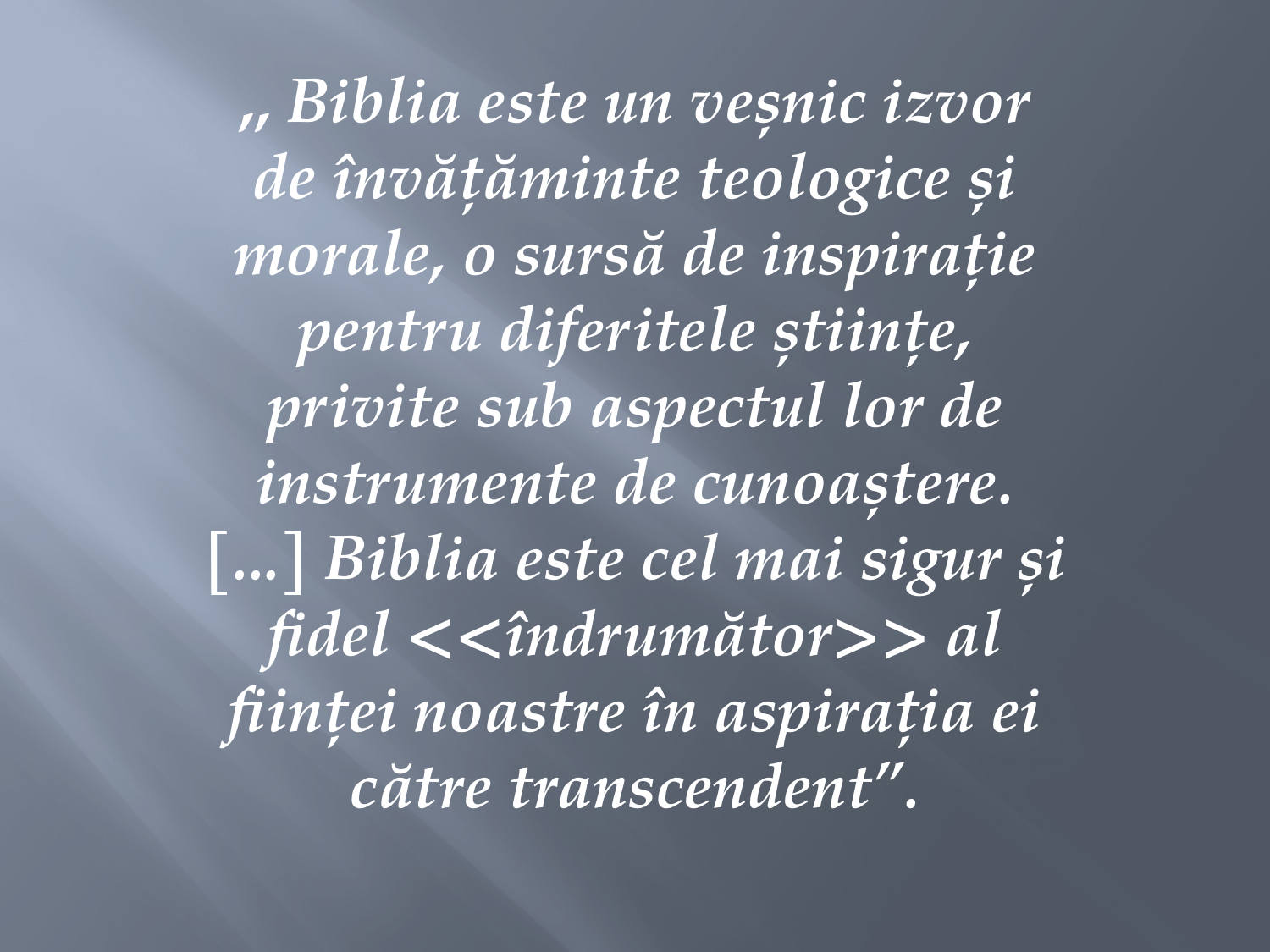

,, Biblia este un veșnic izvor de învățăminte teologice și morale, o sursă de inspirație pentru diferitele științe, privite sub aspectul lor de instrumente de cunoaștere. [...] Biblia este cel mai sigur și fidel <<îndrumător>> al ființei noastre în aspirația ei către transcendent”.
#